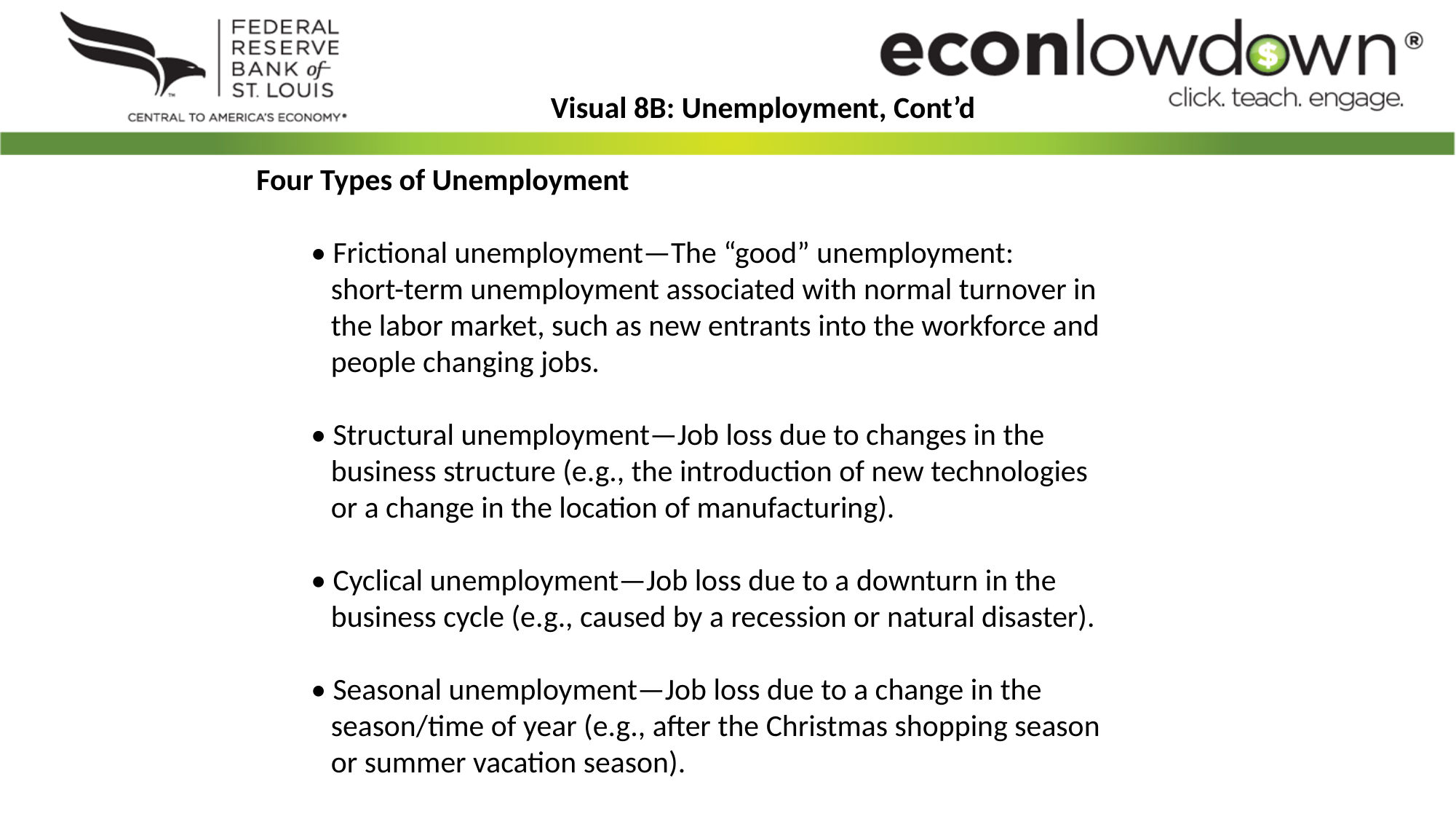

Visual 8B: Unemployment, Cont’d
Four Types of Unemployment

• Frictional unemployment—The “good” unemployment:
short-term unemployment associated with normal turnover in
the labor market, such as new entrants into the workforce and
people changing jobs.

• Structural unemployment—Job loss due to changes in the
business structure (e.g., the introduction of new technologies
or a change in the location of manufacturing).

• Cyclical unemployment—Job loss due to a downturn in the
business cycle (e.g., caused by a recession or natural disaster).

• Seasonal unemployment—Job loss due to a change in the
season/time of year (e.g., after the Christmas shopping season
or summer vacation season).